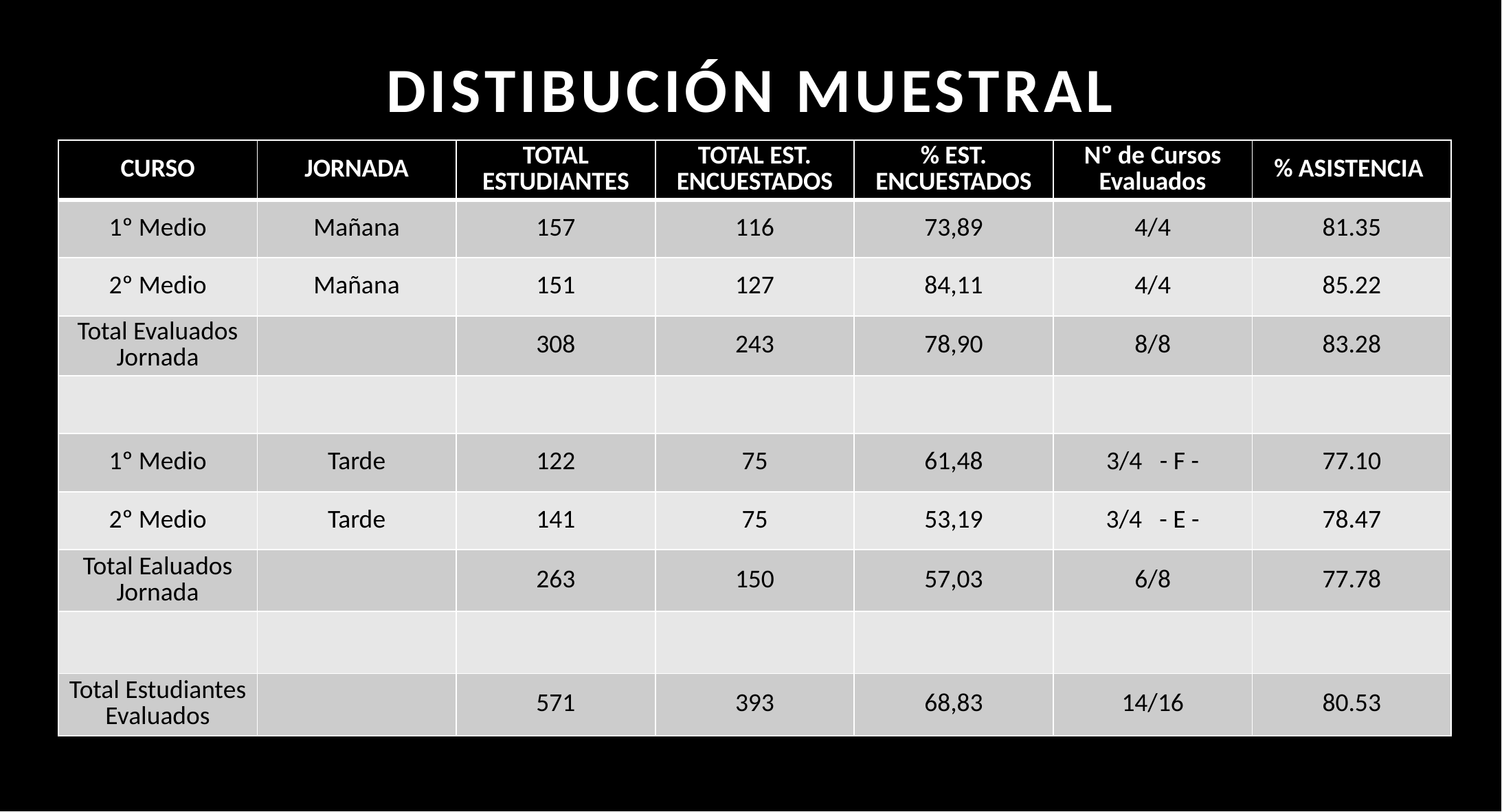

# DISTIBUCIÓN MUESTRAL
| CURSO | JORNADA | TOTAL ESTUDIANTES | TOTAL EST. ENCUESTADOS | % EST. ENCUESTADOS | Nº de Cursos Evaluados | % ASISTENCIA |
| --- | --- | --- | --- | --- | --- | --- |
| 1º Medio | Mañana | 157 | 116 | 73,89 | 4/4 | 81.35 |
| 2º Medio | Mañana | 151 | 127 | 84,11 | 4/4 | 85.22 |
| Total Evaluados Jornada |  | 308 | 243 | 78,90 | 8/8 | 83.28 |
|  |  |  |  |  |  |  |
| 1º Medio | Tarde | 122 | 75 | 61,48 | 3/4 - F - | 77.10 |
| 2º Medio | Tarde | 141 | 75 | 53,19 | 3/4 - E - | 78.47 |
| Total Ealuados Jornada |  | 263 | 150 | 57,03 | 6/8 | 77.78 |
|  |  |  |  |  |  |  |
| Total Estudiantes Evaluados |  | 571 | 393 | 68,83 | 14/16 | 80.53 |